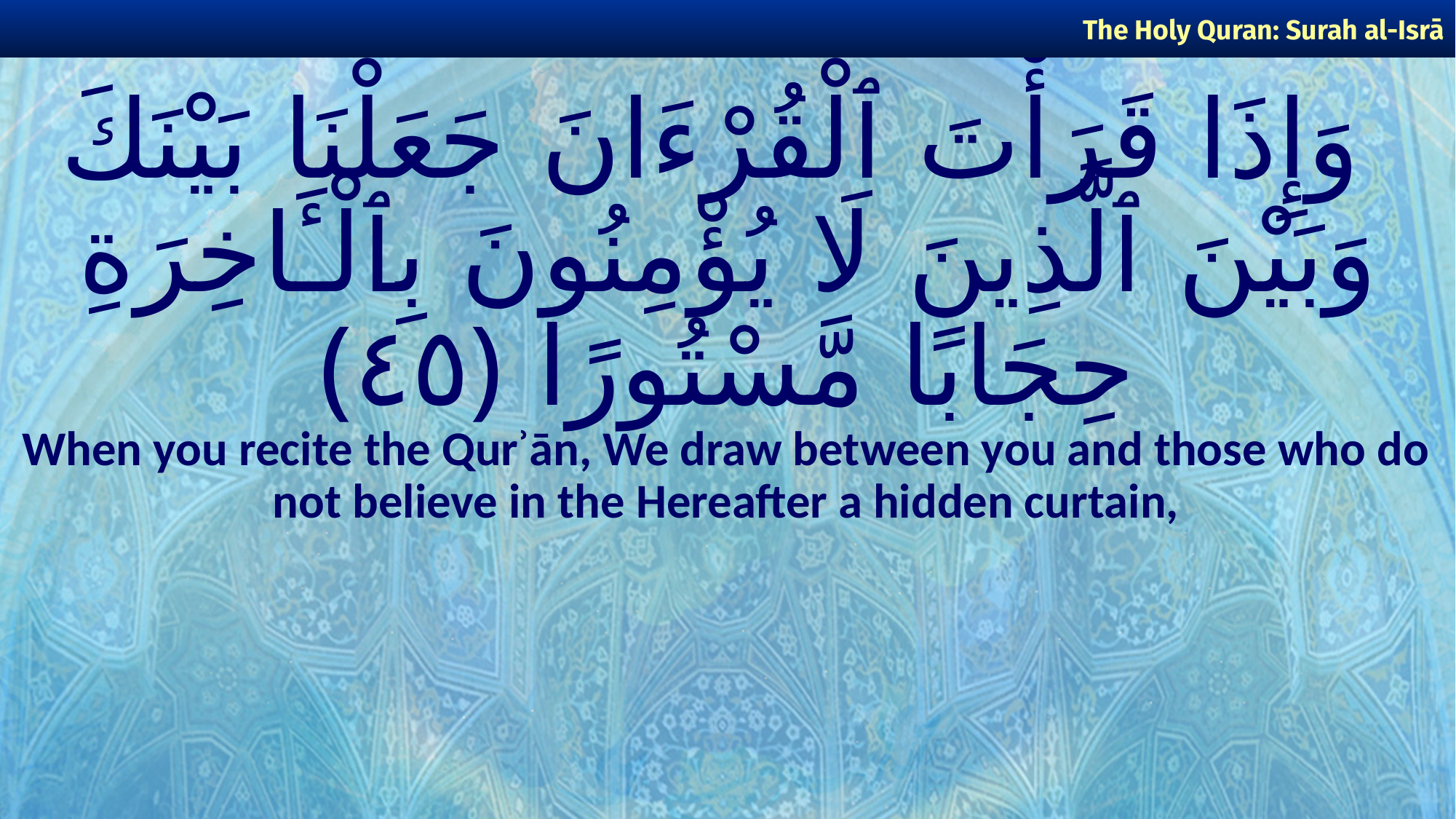

The Holy Quran: Surah al-Isrā
# وَإِذَا قَرَأْتَ ٱلْقُرْءَانَ جَعَلْنَا بَيْنَكَ وَبَيْنَ ٱلَّذِينَ لَا يُؤْمِنُونَ بِٱلْـَٔاخِرَةِ حِجَابًا مَّسْتُورًا ﴿٤٥﴾
When you recite the Qurʾān, We draw between you and those who do not believe in the Hereafter a hidden curtain,